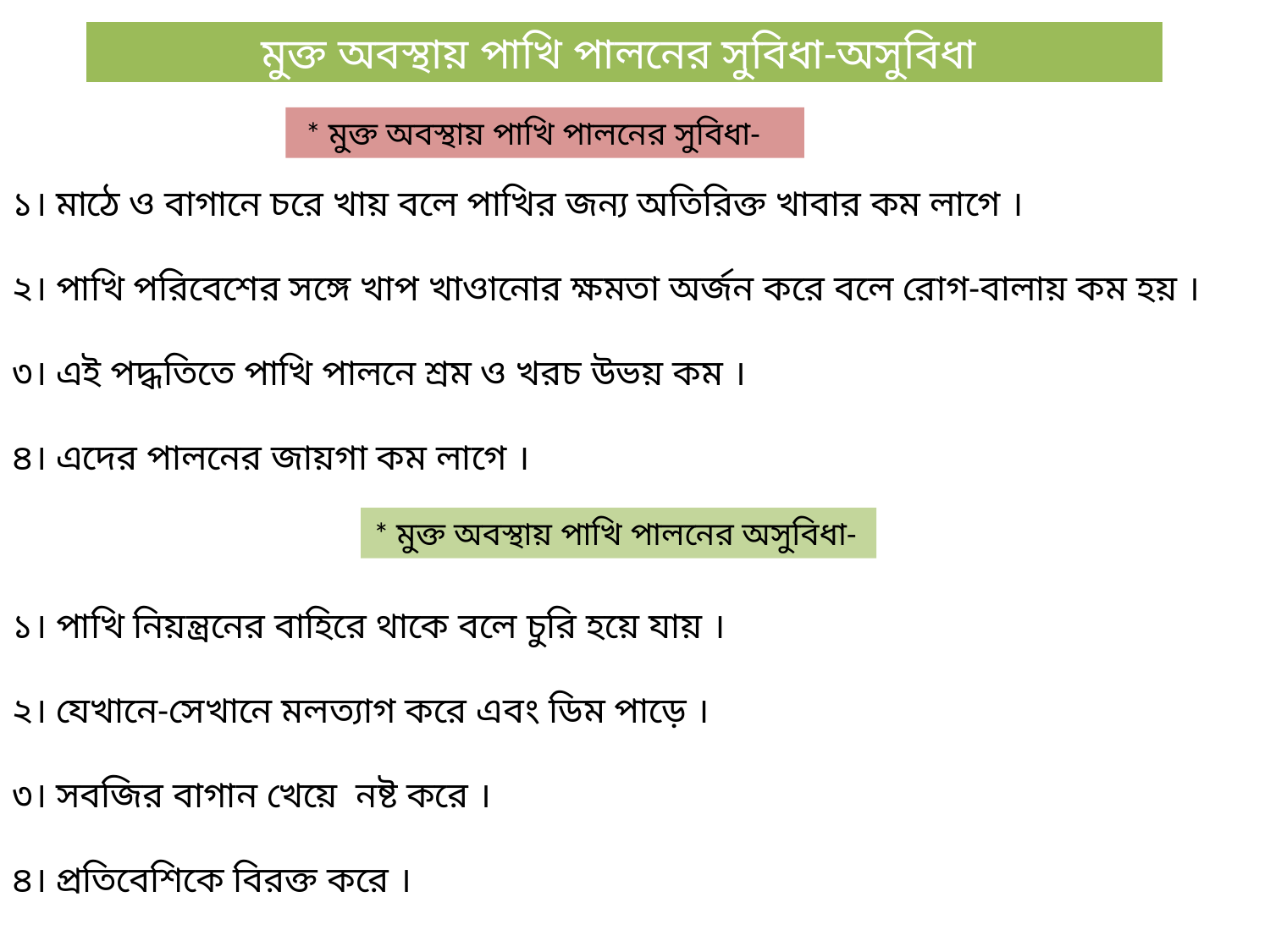

মুক্ত অবস্থায় পাখি পালনের সুবিধা-অসুবিধা
 * মুক্ত অবস্থায় পাখি পালনের সুবিধা-

১। মাঠে ও বাগানে চরে খায় বলে পাখির জন্য অতিরিক্ত খাবার কম লাগে ।

২। পাখি পরিবেশের সঙ্গে খাপ খাওানোর ক্ষমতা অর্জন করে বলে রোগ-বালায় কম হয় ।

৩। এই পদ্ধতিতে পাখি পালনে শ্রম ও খরচ উভয় কম ।

৪। এদের পালনের জায়গা কম লাগে ।
* মুক্ত অবস্থায় পাখি পালনের অসুবিধা-
১। পাখি নিয়ন্ত্রনের বাহিরে থাকে বলে চুরি হয়ে যায় ।

২। যেখানে-সেখানে মলত্যাগ করে এবং ডিম পাড়ে ।

৩। সবজির বাগান খেয়ে  নষ্ট করে ।

৪। প্রতিবেশিকে বিরক্ত করে ।

#